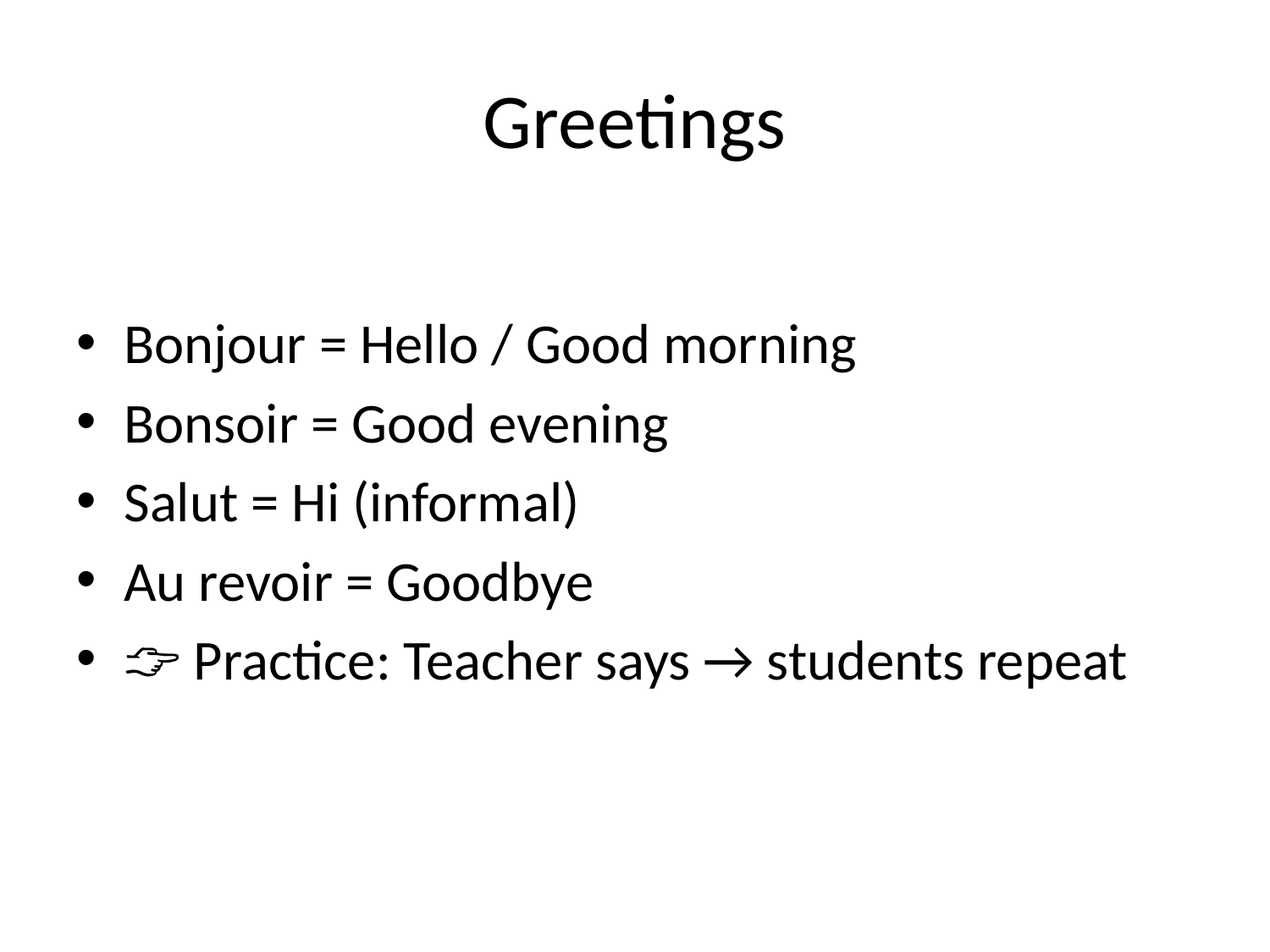

# Greetings

Bonjour = Hello / Good morning
Bonsoir = Good evening
Salut = Hi (informal)
Au revoir = Goodbye
👉 Practice: Teacher says → students repeat